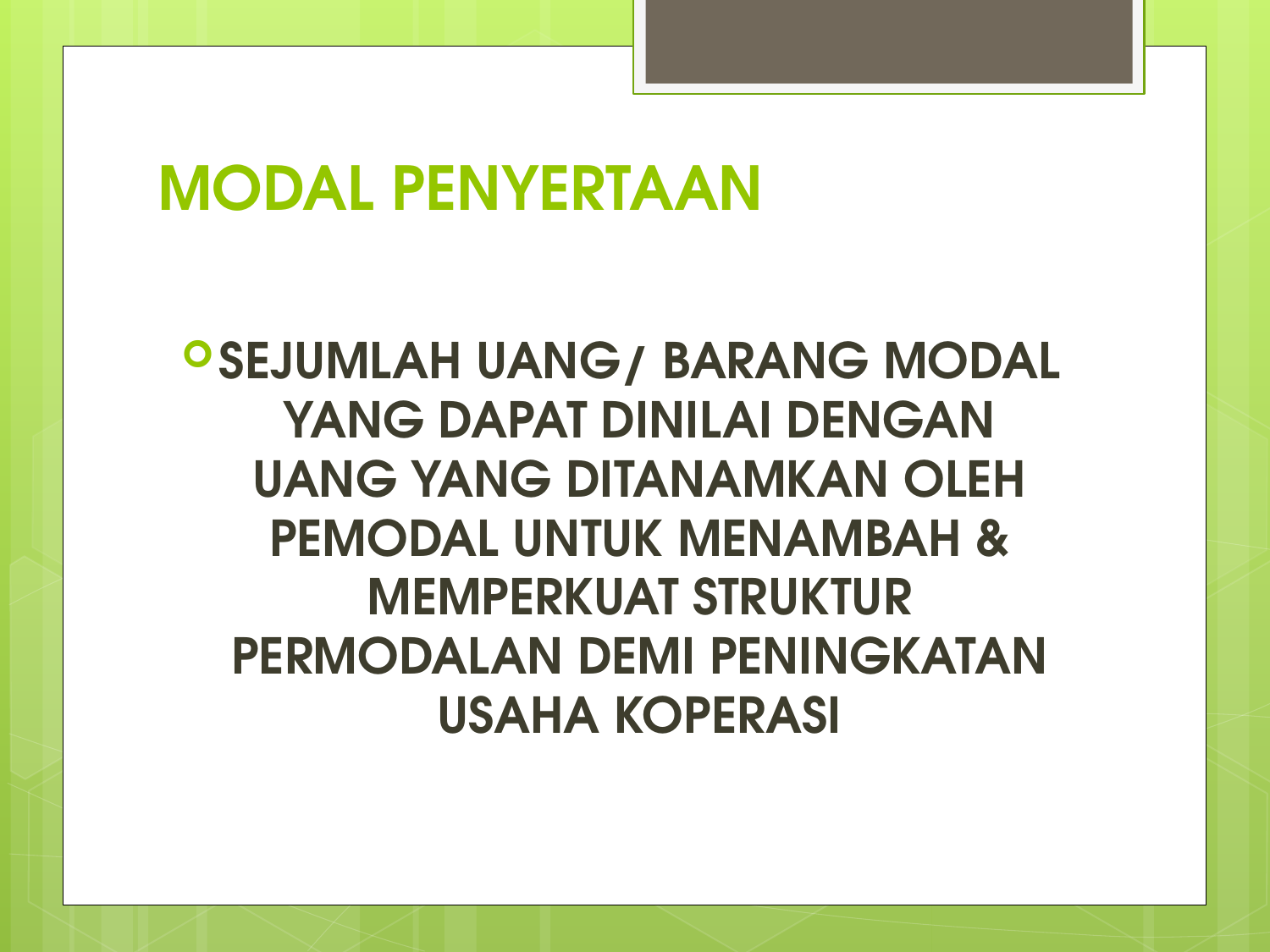

# MODAL PENYERTAAN
SEJUMLAH UANG/ BARANG MODAL YANG DAPAT DINILAI DENGAN UANG YANG DITANAMKAN OLEH PEMODAL UNTUK MENAMBAH & MEMPERKUAT STRUKTUR PERMODALAN DEMI PENINGKATAN USAHA KOPERASI